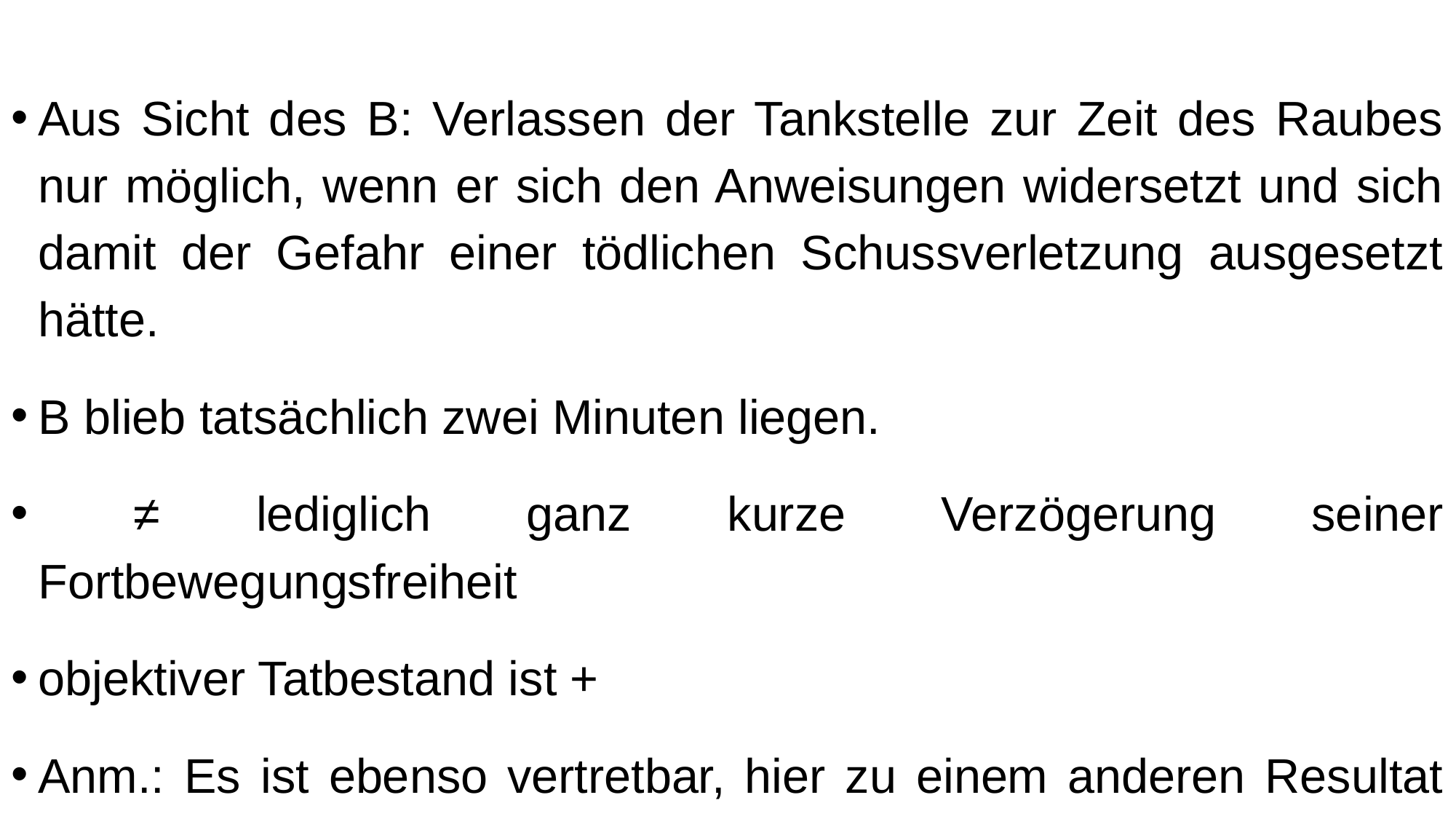

Aus Sicht des B: Verlassen der Tankstelle zur Zeit des Raubes nur möglich, wenn er sich den Anweisungen widersetzt und sich damit der Gefahr einer tödlichen Schussverletzung ausgesetzt hätte.
B blieb tatsächlich zwei Minuten liegen.
 ≠ lediglich ganz kurze Verzögerung seiner Fortbewegungsfreiheit
objektiver Tatbestand ist +
Anm.: Es ist ebenso vertretbar, hier zu einem anderen Resultat zu gelangen